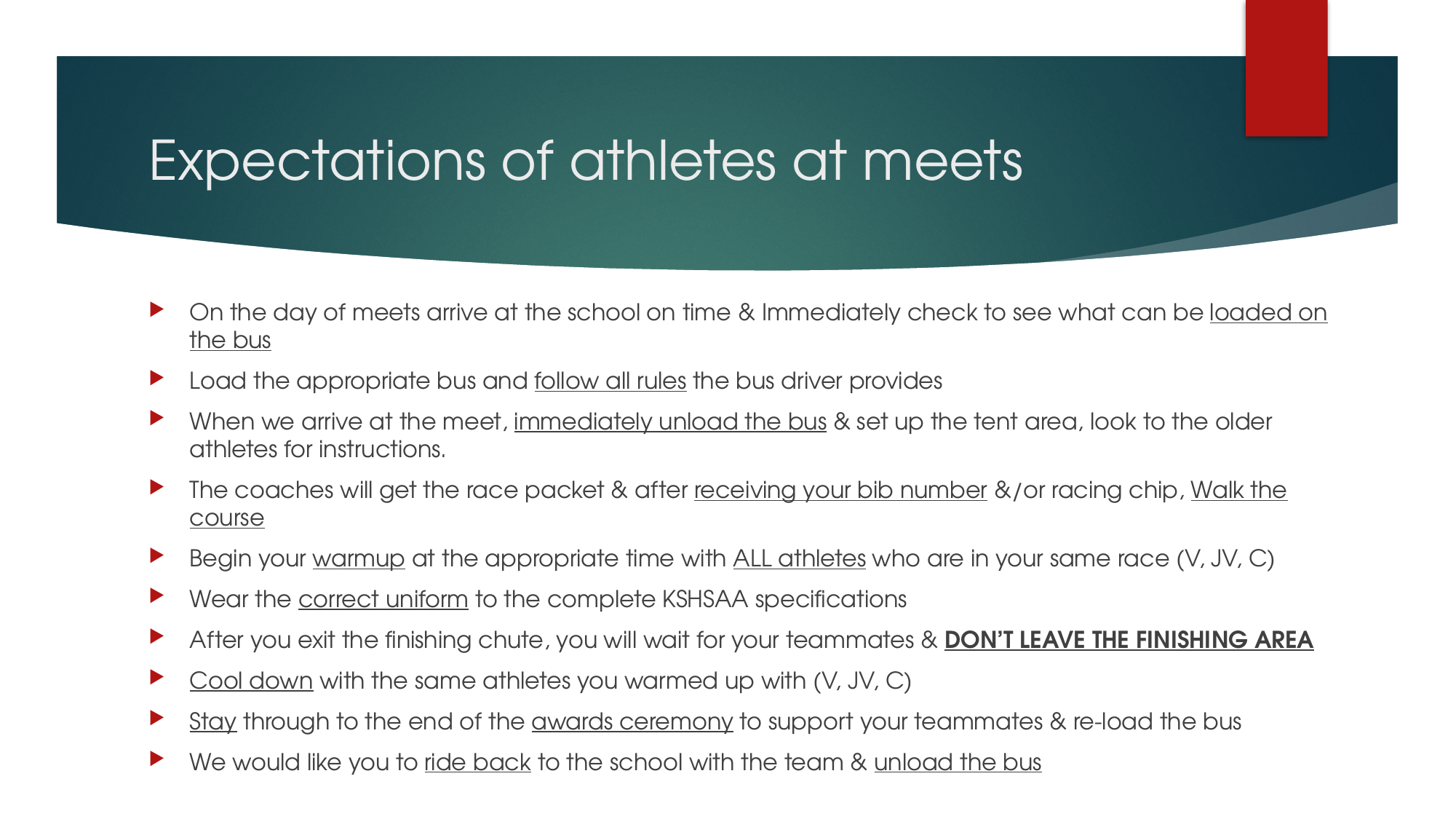

# Expectations of athletes at meets
On the day of meets arrive at the school on time & Immediately check to see what can be loaded on the bus
Load the appropriate bus and follow all rules the bus driver provides
When we arrive at the meet, immediately unload the bus & set up the tent area, look to the older athletes for instructions.
The coaches will get the race packet & after receiving your bib number &/or racing chip, Walk the course
Begin your warmup at the appropriate time with ALL athletes who are in your same race (V, JV, C)
Wear the correct uniform to the complete KSHSAA specifications
After you exit the finishing chute, you will wait for your teammates & DON’T LEAVE THE FINISHING AREA
Cool down with the same athletes you warmed up with (V, JV, C)
Stay through to the end of the awards ceremony to support your teammates & re-load the bus
We would like you to ride back to the school with the team & unload the bus